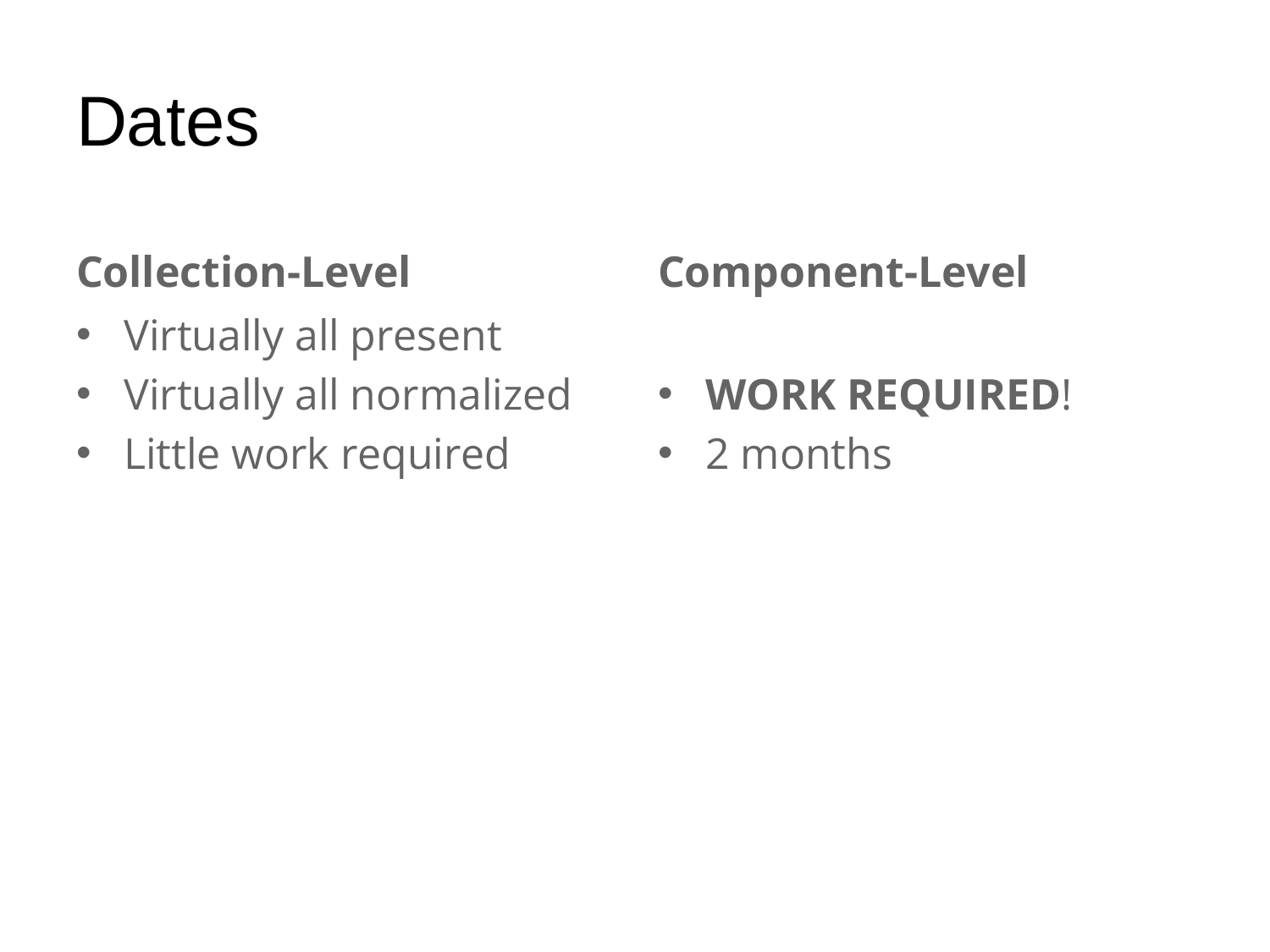

# Dates
Collection-Level
Component-Level
Virtually all present
Virtually all normalized
Little work required

WORK REQUIRED!
2 months